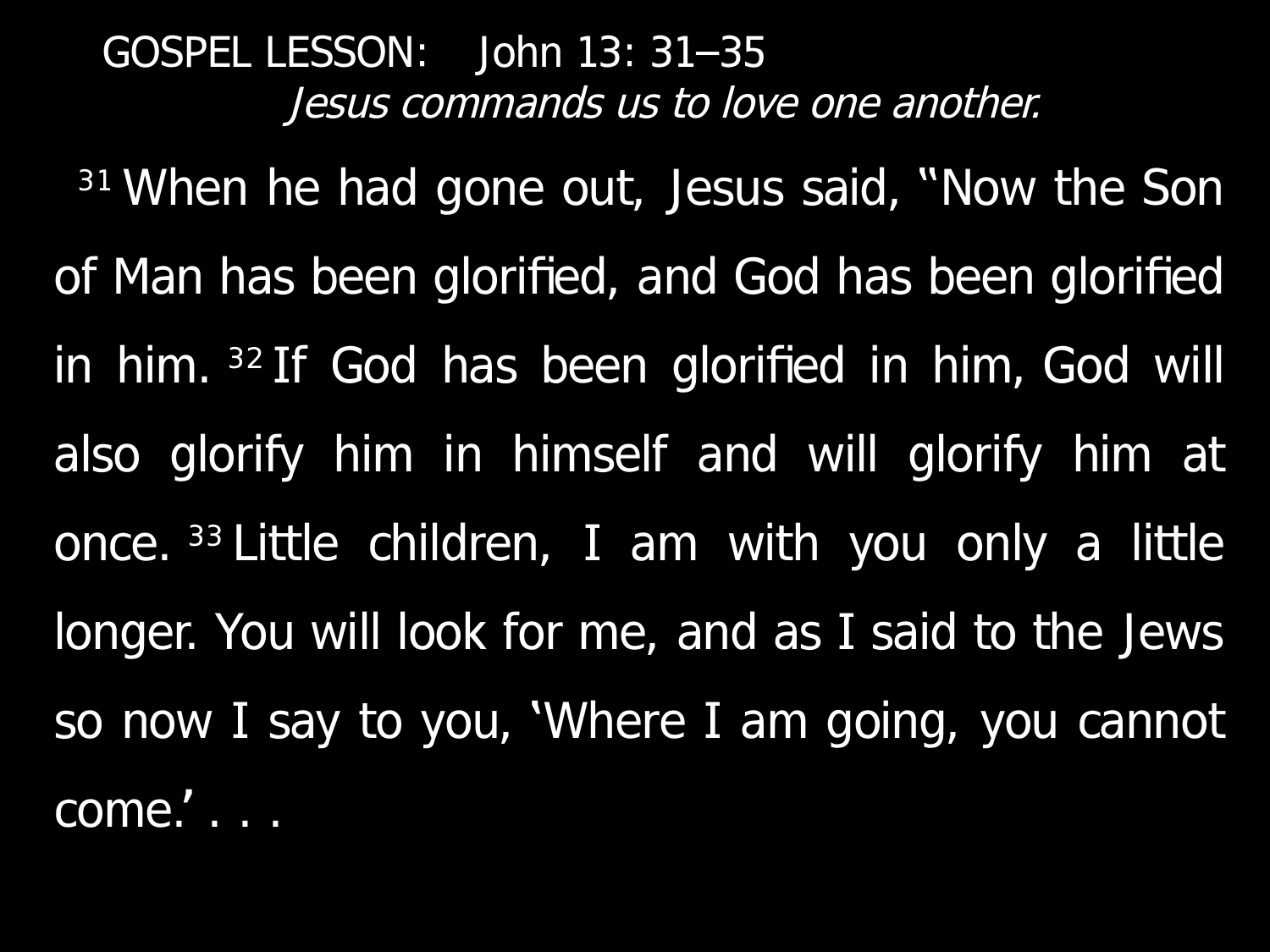

GOSPEL LESSON:	   John 13: 31–35
Jesus commands us to love one another.
31 When he had gone out, Jesus said, “Now the Son of Man has been glorified, and God has been glorified in him. 32 If God has been glorified in him, God will also glorify him in himself and will glorify him at once. 33 Little children, I am with you only a little longer. You will look for me, and as I said to the Jews so now I say to you, ‘Where I am going, you cannot come.’ . . .